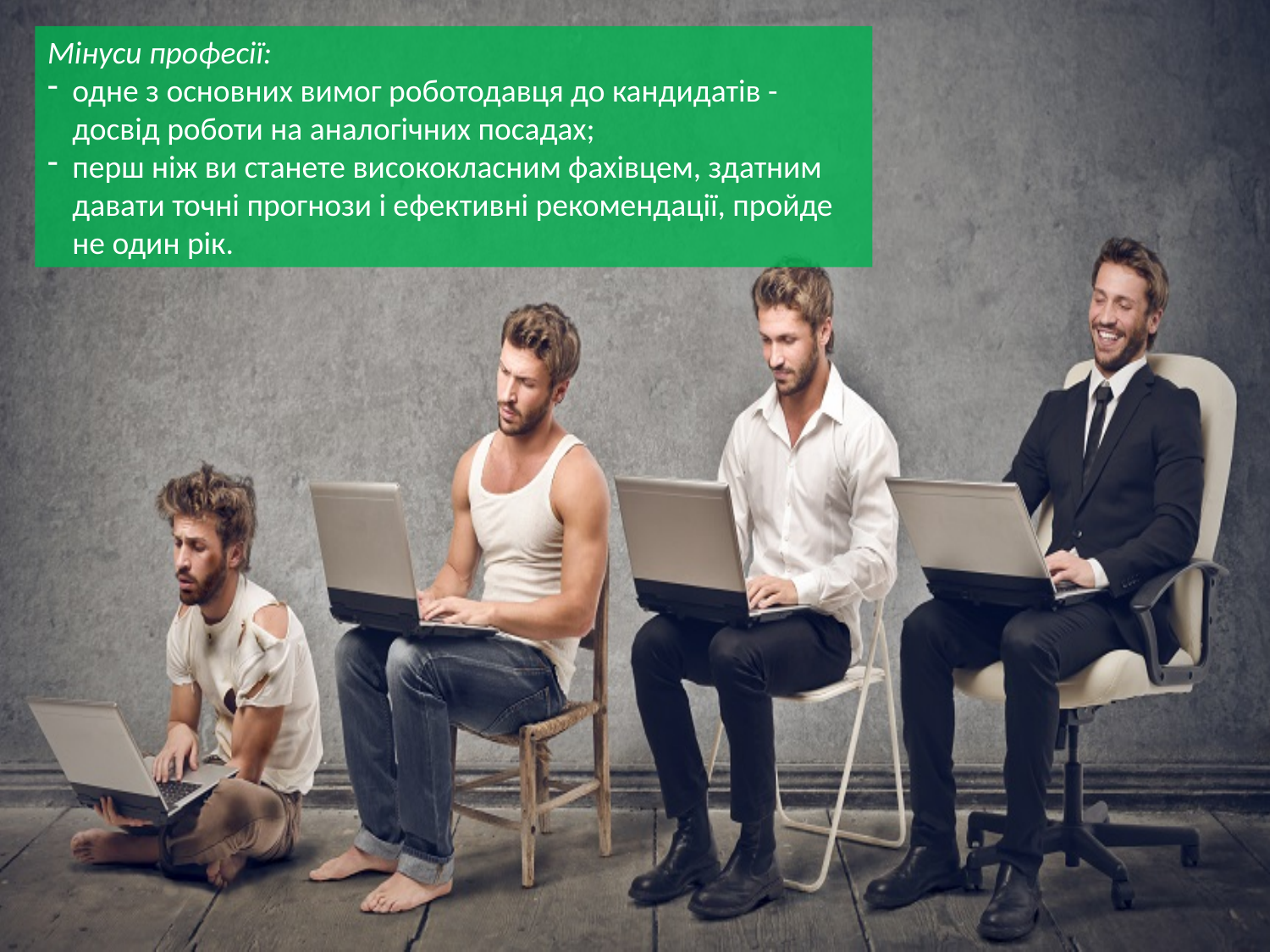

Мінуси професії:
одне з основних вимог роботодавця до кандидатів - досвід роботи на аналогічних посадах;
перш ніж ви станете висококласним фахівцем, здатним давати точні прогнози і ефективні рекомендації, пройде не один рік.